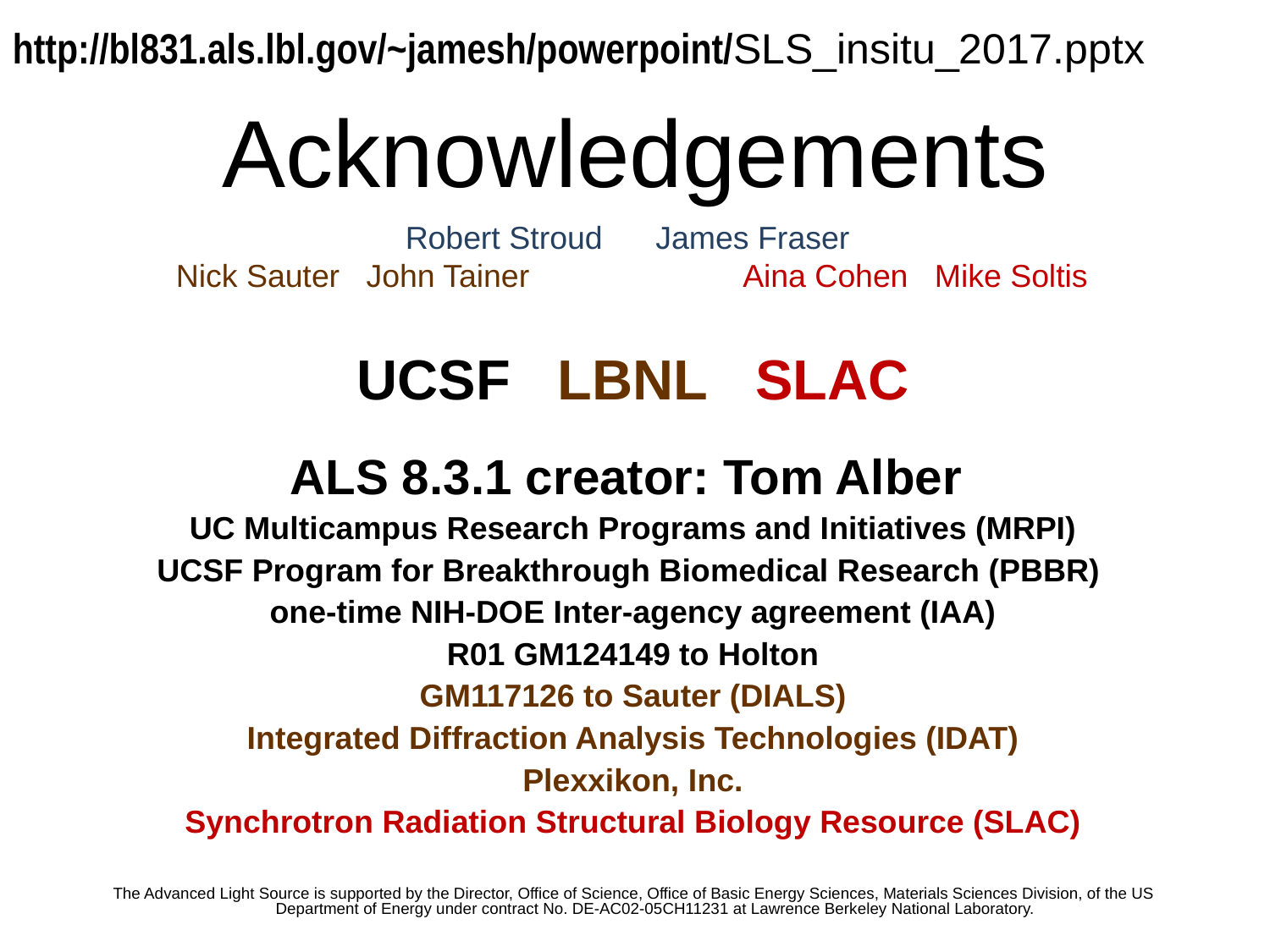

http://bl831.als.lbl.gov/~jamesh/powerpoint/SLS_insitu_2017.pptx
# Acknowledgements
Robert Stroud      James Fraser
Nick Sauter   John Tainer                        Aina Cohen   Mike Soltis
UCSF   LBNL   SLAC

ALS 8.3.1 creator: Tom Alber
UC Multicampus Research Programs and Initiatives (MRPI)
UCSF Program for Breakthrough Biomedical Research (PBBR)
one-time NIH-DOE Inter-agency agreement (IAA)
R01 GM124149 to Holton
GM117126 to Sauter (DIALS)
Integrated Diffraction Analysis Technologies (IDAT)
Plexxikon, Inc.
Synchrotron Radiation Structural Biology Resource (SLAC)

The Advanced Light Source is supported by the Director, Office of Science, Office of Basic Energy Sciences, Materials Sciences Division, of the US Department of Energy under contract No. DE-AC02-05CH11231 at Lawrence Berkeley National Laboratory.